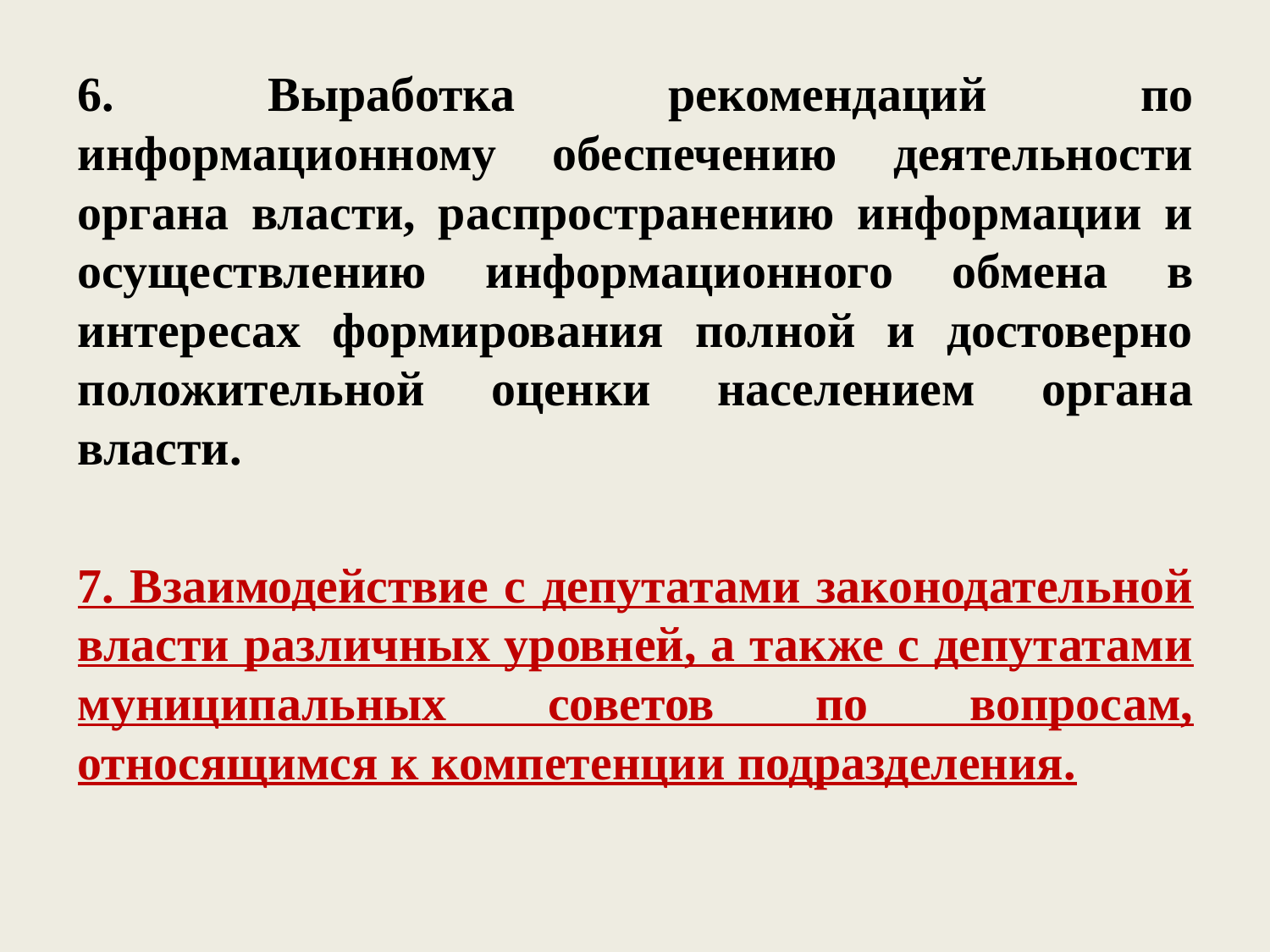

6. Выработка рекомендаций по информационному обеспечению деятельности органа власти, распространению информации и осуществлению информационного обмена в интересах формирования полной и достоверно положительной оценки населением органа власти.

7. Взаимодействие с депутатами законодательной власти различных уровней, а также с депутатами муниципальных советов по вопросам, относящимся к компетенции подразделения.